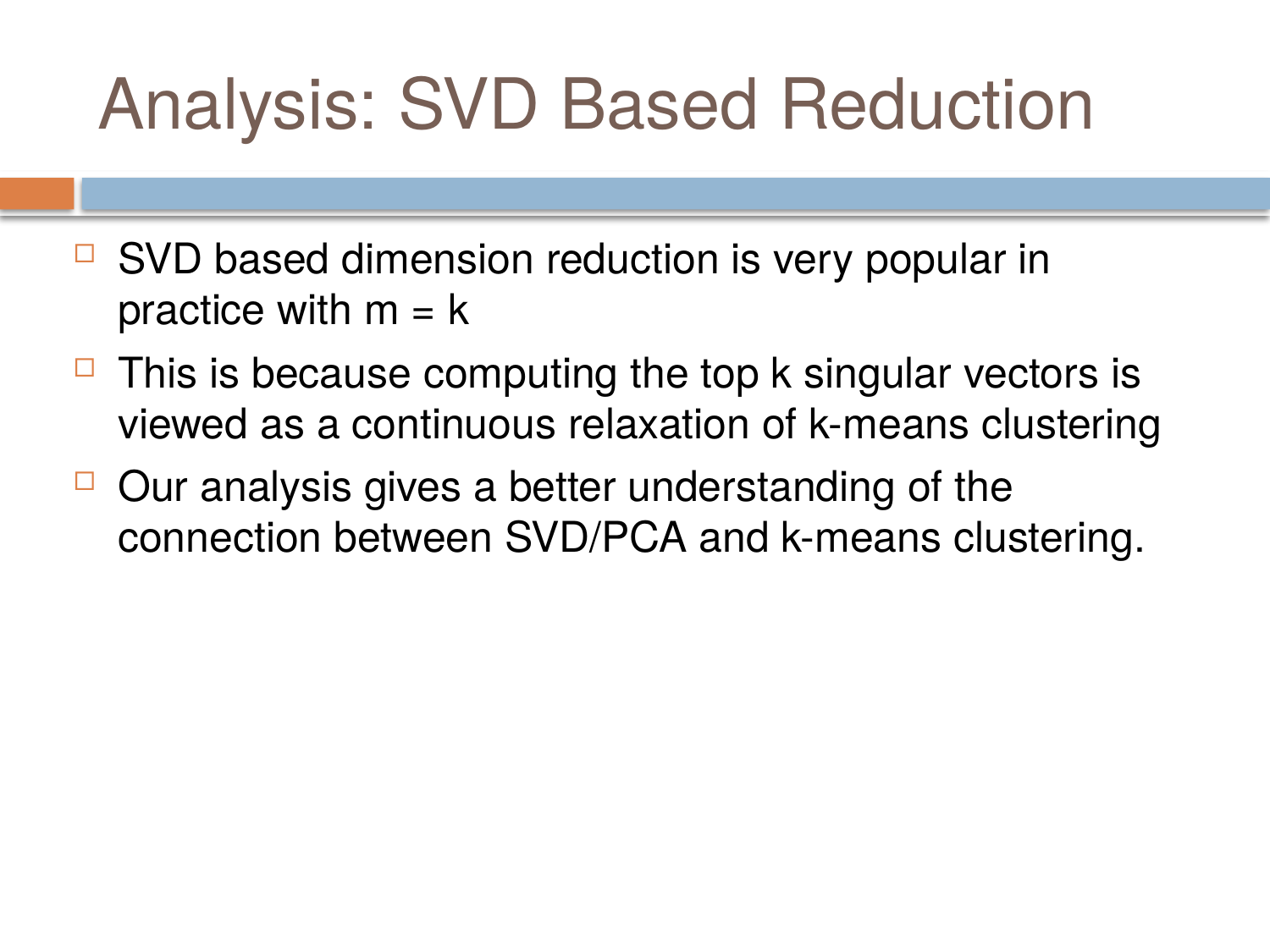

# Analysis: SVD Based Reduction
SVD based dimension reduction is very popular in practice with m = k
This is because computing the top k singular vectors is viewed as a continuous relaxation of k-means clustering
Our analysis gives a better understanding of the connection between SVD/PCA and k-means clustering.